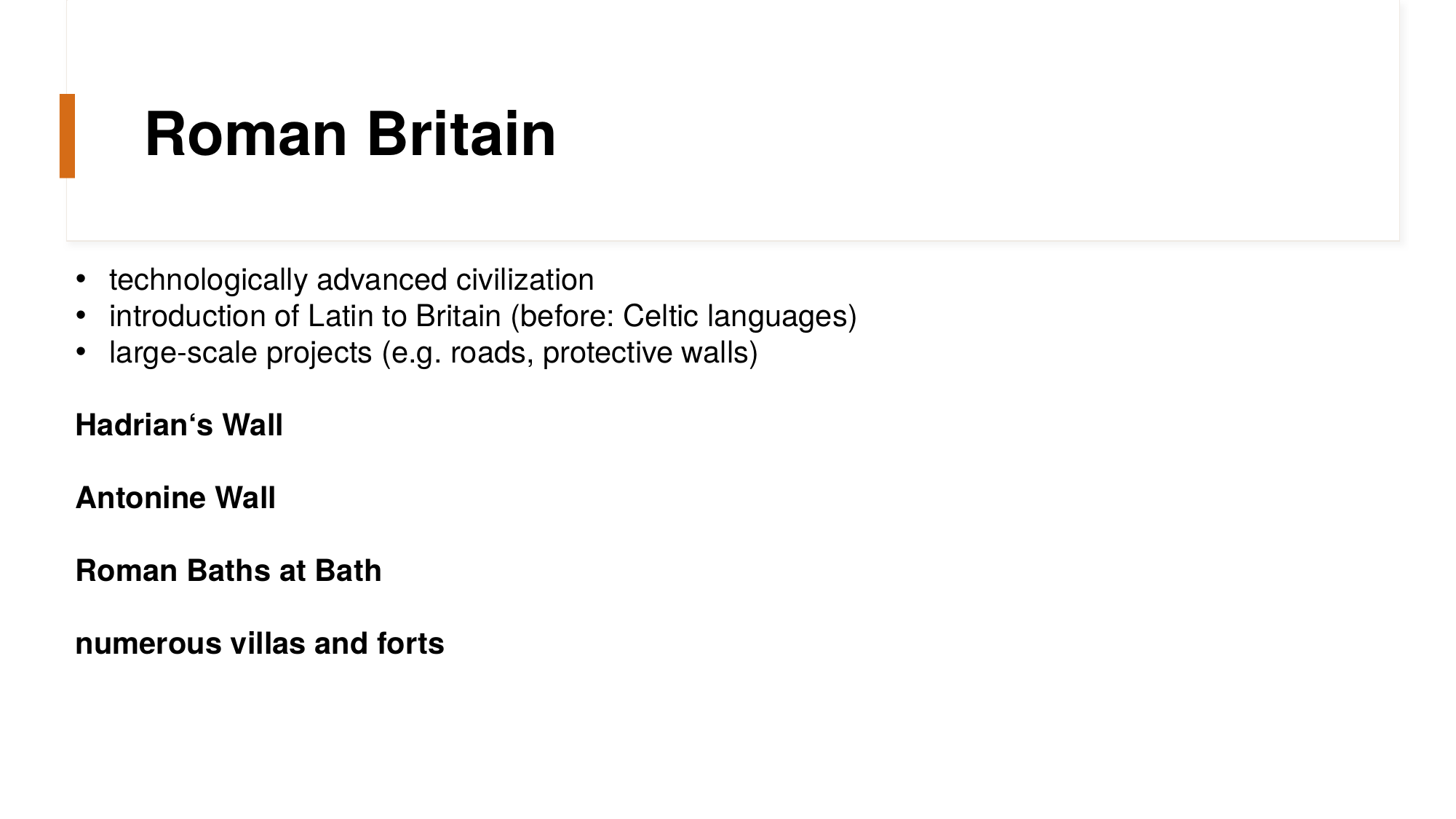

# Roman Britain
technologically advanced civilization
introduction of Latin to Britain (before: Celtic languages)
large-scale projects (e.g. roads, protective walls)

Hadrian‘s Wall

Antonine Wall

Roman Baths at Bath

numerous villas and forts